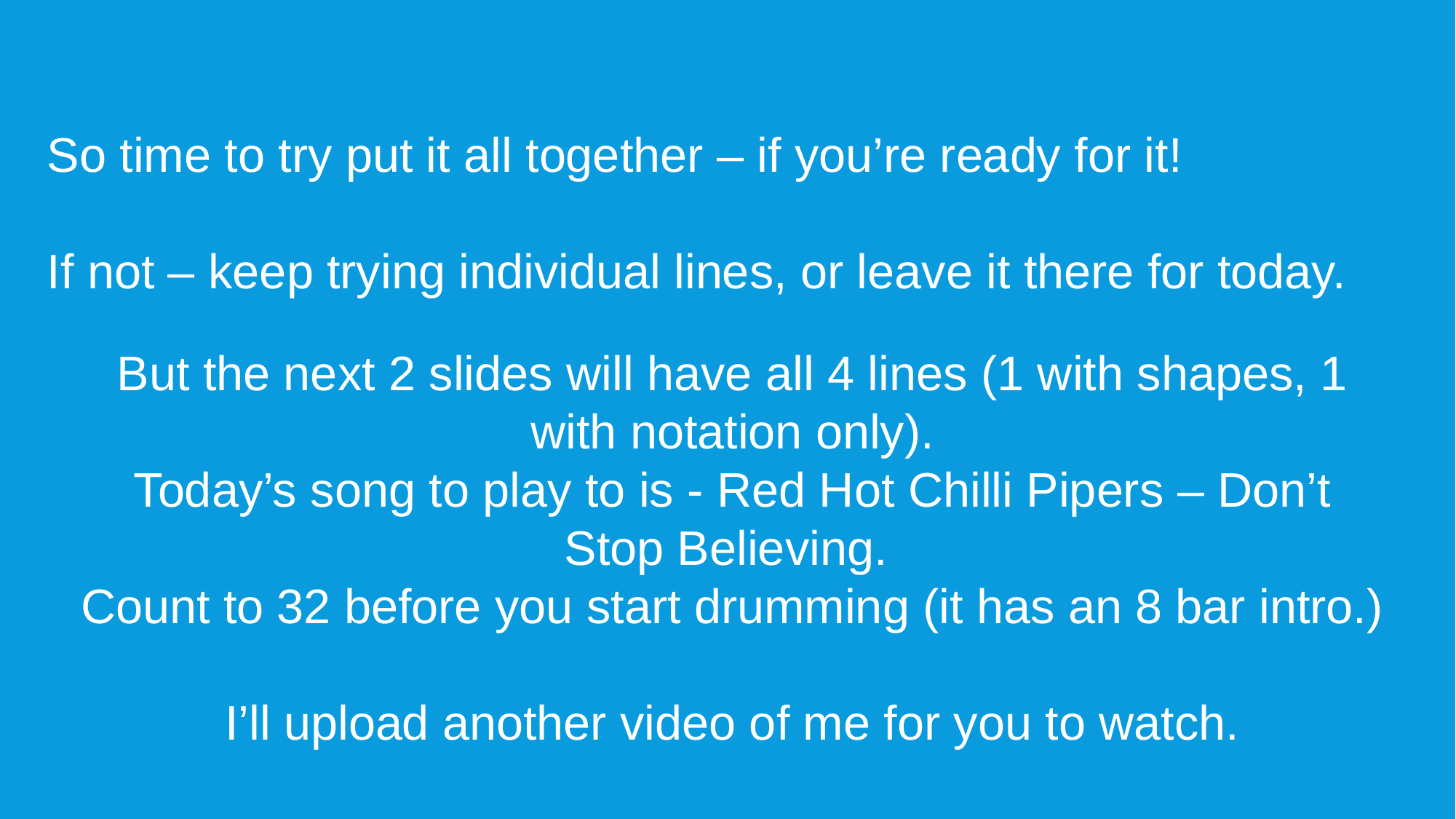

So time to try put it all together – if you’re ready for it!

If not – keep trying individual lines, or leave it there for today.
But the next 2 slides will have all 4 lines (1 with shapes, 1 with notation only).
Today’s song to play to is - Red Hot Chilli Pipers – Don’t Stop Believing.
Count to 32 before you start drumming (it has an 8 bar intro.)

I’ll upload another video of me for you to watch.